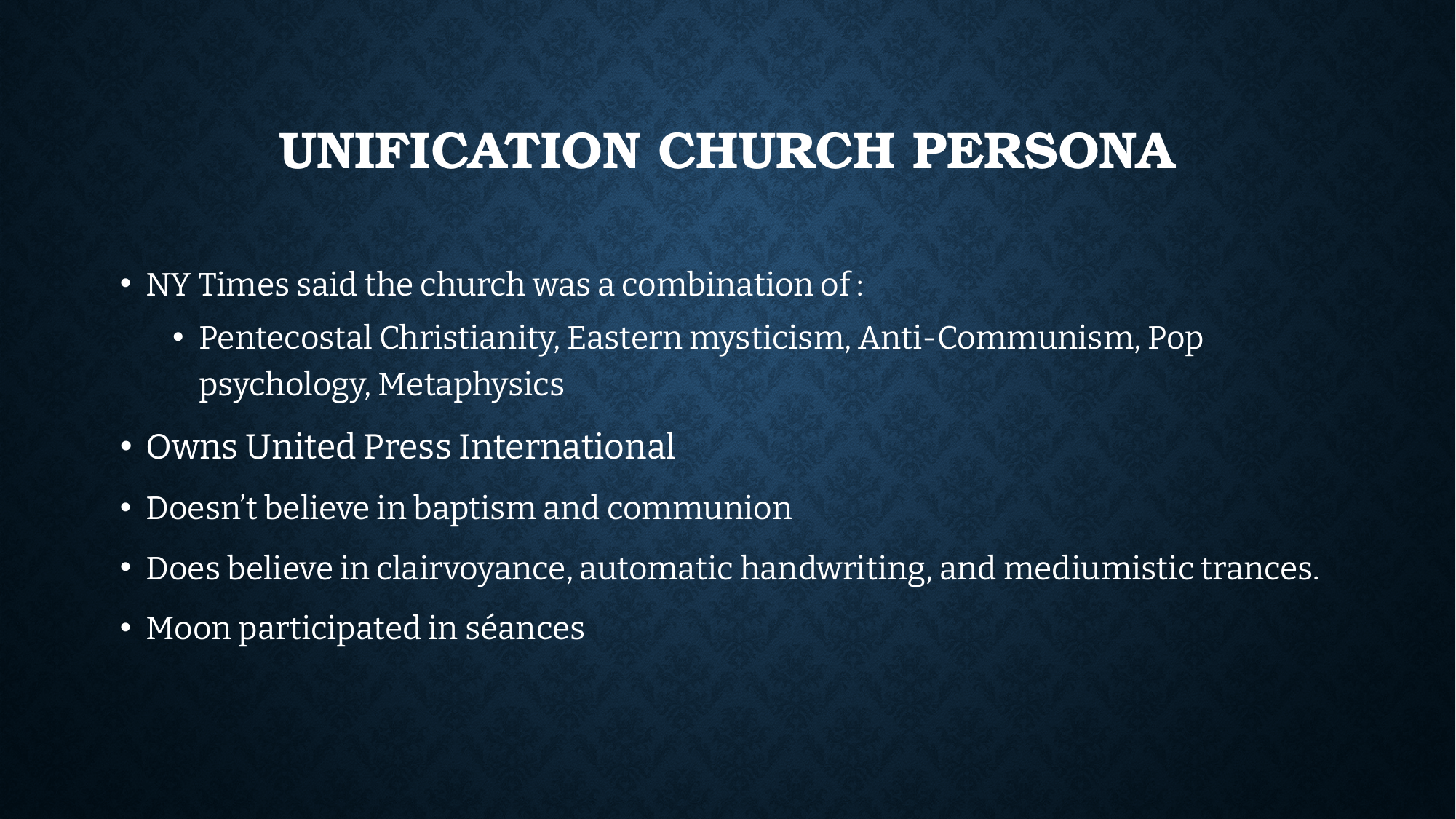

# Unification church Persona
NY Times said the church was a combination of :
Pentecostal Christianity, Eastern mysticism, Anti-Communism, Pop psychology, Metaphysics
Owns United Press International
Doesn’t believe in baptism and communion
Does believe in clairvoyance, automatic handwriting, and mediumistic trances.
Moon participated in séances